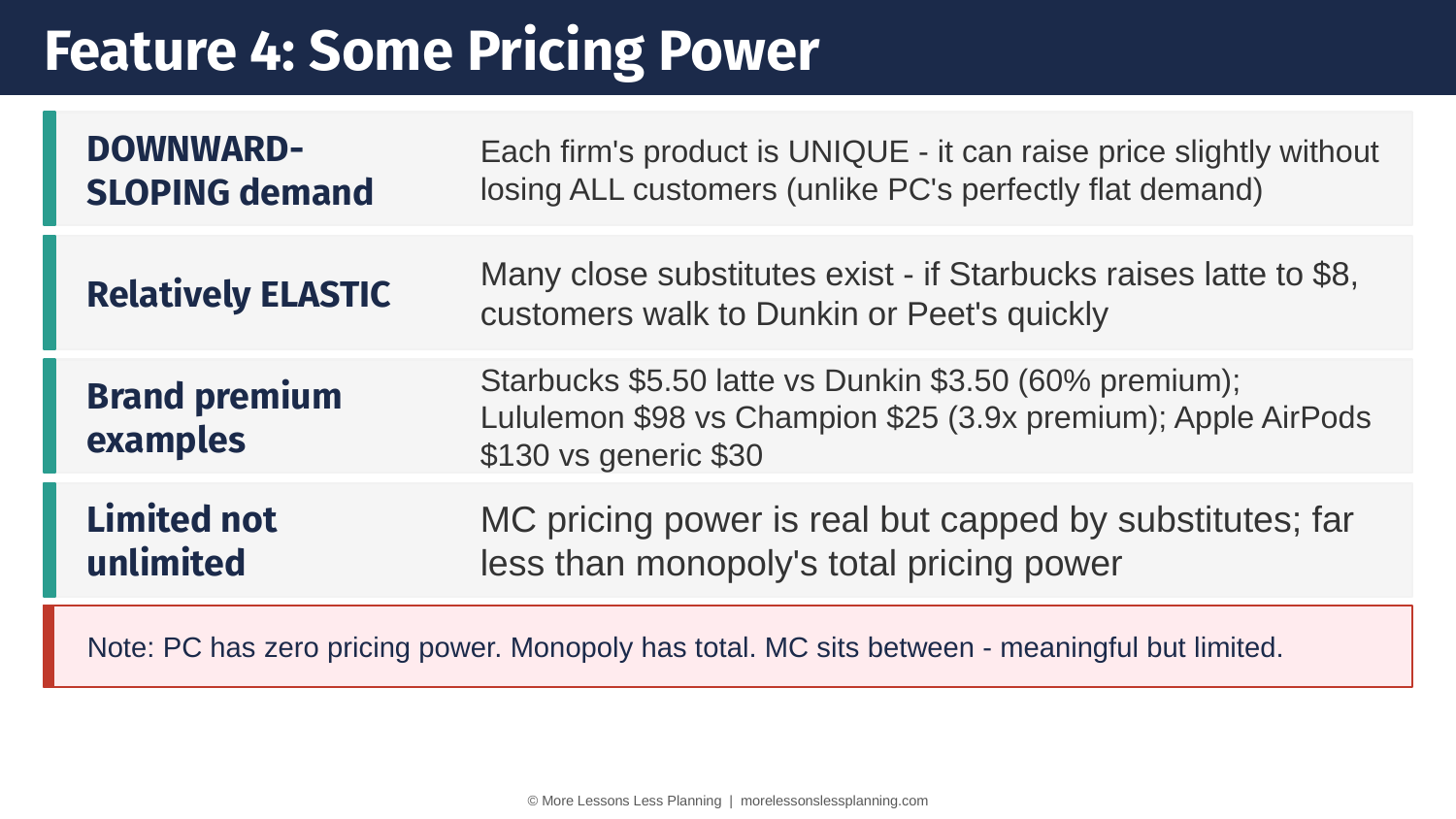

Feature 4: Some Pricing Power

DOWNWARD-SLOPING demand
Each firm's product is UNIQUE - it can raise price slightly without losing ALL customers (unlike PC's perfectly flat demand)

Relatively ELASTIC
Many close substitutes exist - if Starbucks raises latte to $8, customers walk to Dunkin or Peet's quickly

Brand premium examples
Starbucks $5.50 latte vs Dunkin $3.50 (60% premium); Lululemon $98 vs Champion $25 (3.9x premium); Apple AirPods $130 vs generic $30

Limited not unlimited
MC pricing power is real but capped by substitutes; far less than monopoly's total pricing power

Note: PC has zero pricing power. Monopoly has total. MC sits between - meaningful but limited.
© More Lessons Less Planning  |  morelessonslessplanning.com